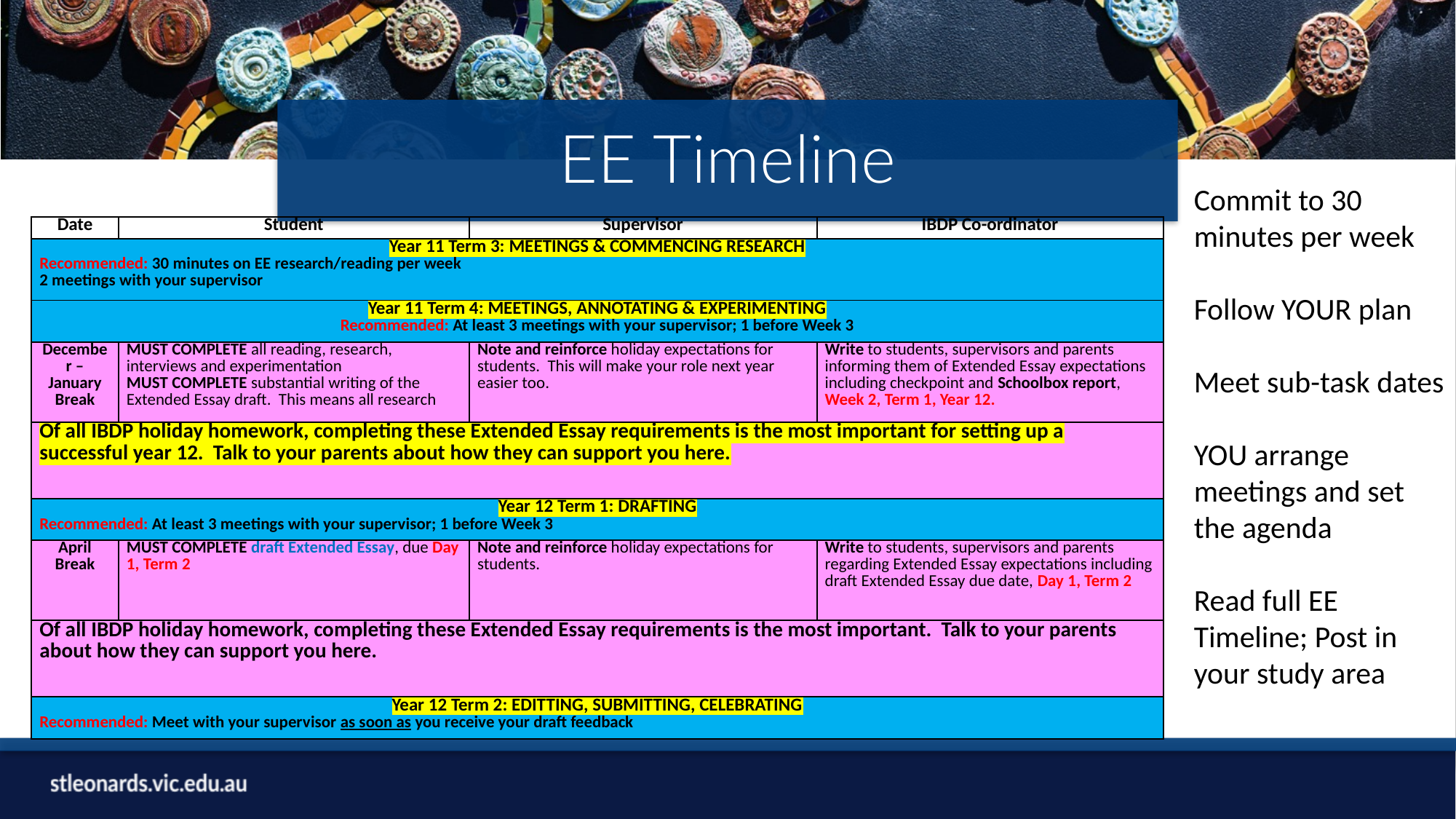

EE Timeline
Commit to 30 minutes per week

Follow YOUR plan

Meet sub-task dates

YOU arrange meetings and set the agenda

Read full EE Timeline; Post in your study area
| Date | Student | Supervisor | IBDP Co-ordinator |
| --- | --- | --- | --- |
| Year 11 Term 3: MEETINGS & COMMENCING RESEARCH Recommended: 30 minutes on EE research/reading per week 2 meetings with your supervisor |  |  |  |
| Year 11 Term 4: MEETINGS, ANNOTATING & EXPERIMENTING Recommended: At least 3 meetings with your supervisor; 1 before Week 3 |  |  |  |
| December – January Break | MUST COMPLETE all reading, research, interviews and experimentation MUST COMPLETE substantial writing of the Extended Essay draft. This means all research | Note and reinforce holiday expectations for students. This will make your role next year easier too. | Write to students, supervisors and parents informing them of Extended Essay expectations including checkpoint and Schoolbox report, Week 2, Term 1, Year 12. |
| Of all IBDP holiday homework, completing these Extended Essay requirements is the most important for setting up a successful year 12. Talk to your parents about how they can support you here. |  |  |  |
| Year 12 Term 1: DRAFTING Recommended: At least 3 meetings with your supervisor; 1 before Week 3 |  |  |  |
| April Break | MUST COMPLETE draft Extended Essay, due Day 1, Term 2 | Note and reinforce holiday expectations for students. | Write to students, supervisors and parents regarding Extended Essay expectations including draft Extended Essay due date, Day 1, Term 2 |
| Of all IBDP holiday homework, completing these Extended Essay requirements is the most important. Talk to your parents about how they can support you here. |  |  |  |
| Year 12 Term 2: EDITTING, SUBMITTING, CELEBRATING Recommended: Meet with your supervisor as soon as you receive your draft feedback |  |  |  |